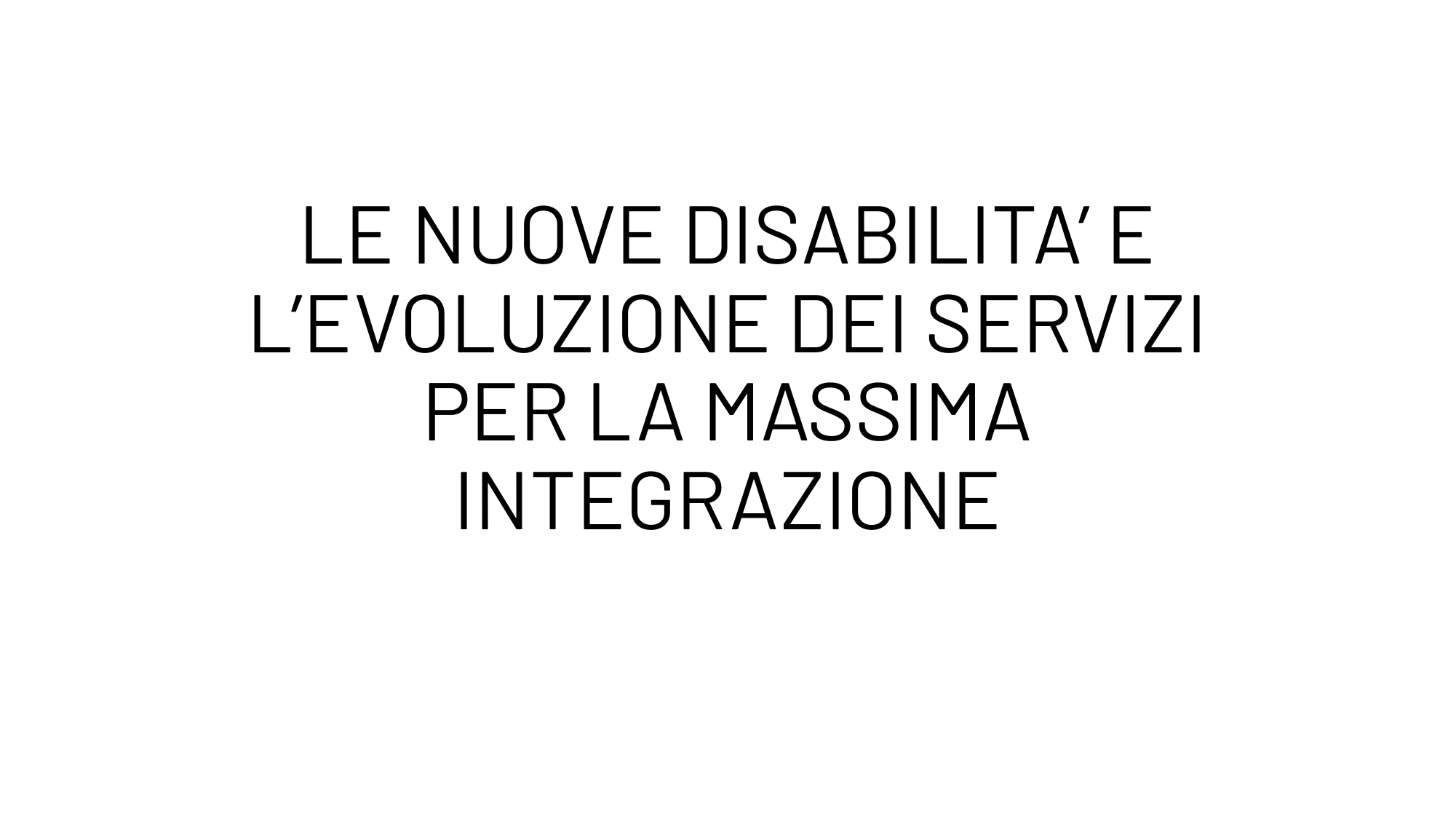

# LE NUOVE DISABILITA’ E L’EVOLUZIONE DEI SERVIZI PER LA MASSIMA INTEGRAZIONE